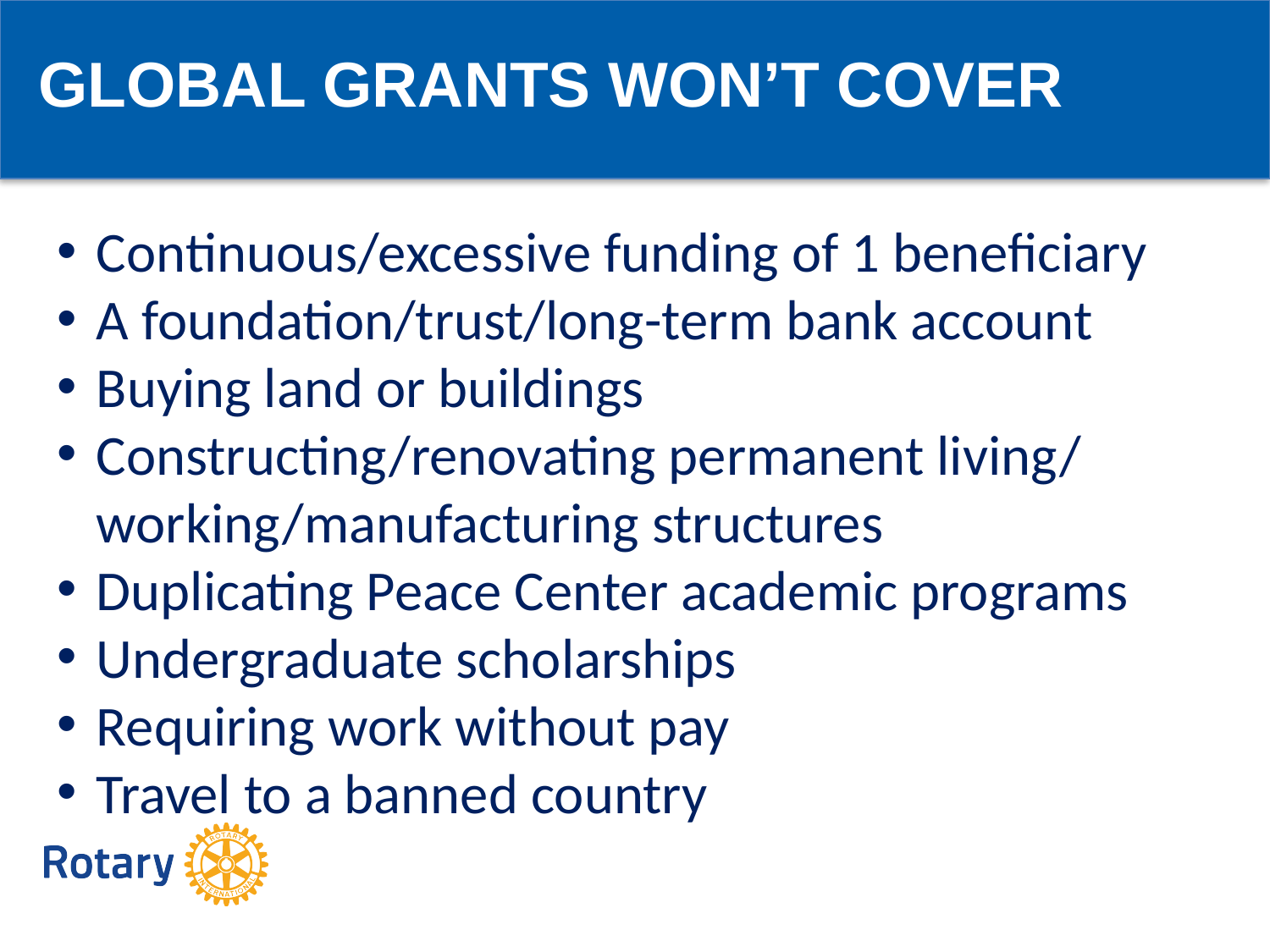

GLOBAL GRANTS WON’T COVER
Continuous/excessive funding of 1 beneficiary
A foundation/trust/long-term bank account
Buying land or buildings
Constructing/renovating permanent living/ working/manufacturing structures
Duplicating Peace Center academic programs
Undergraduate scholarships
Requiring work without pay
Travel to a banned country